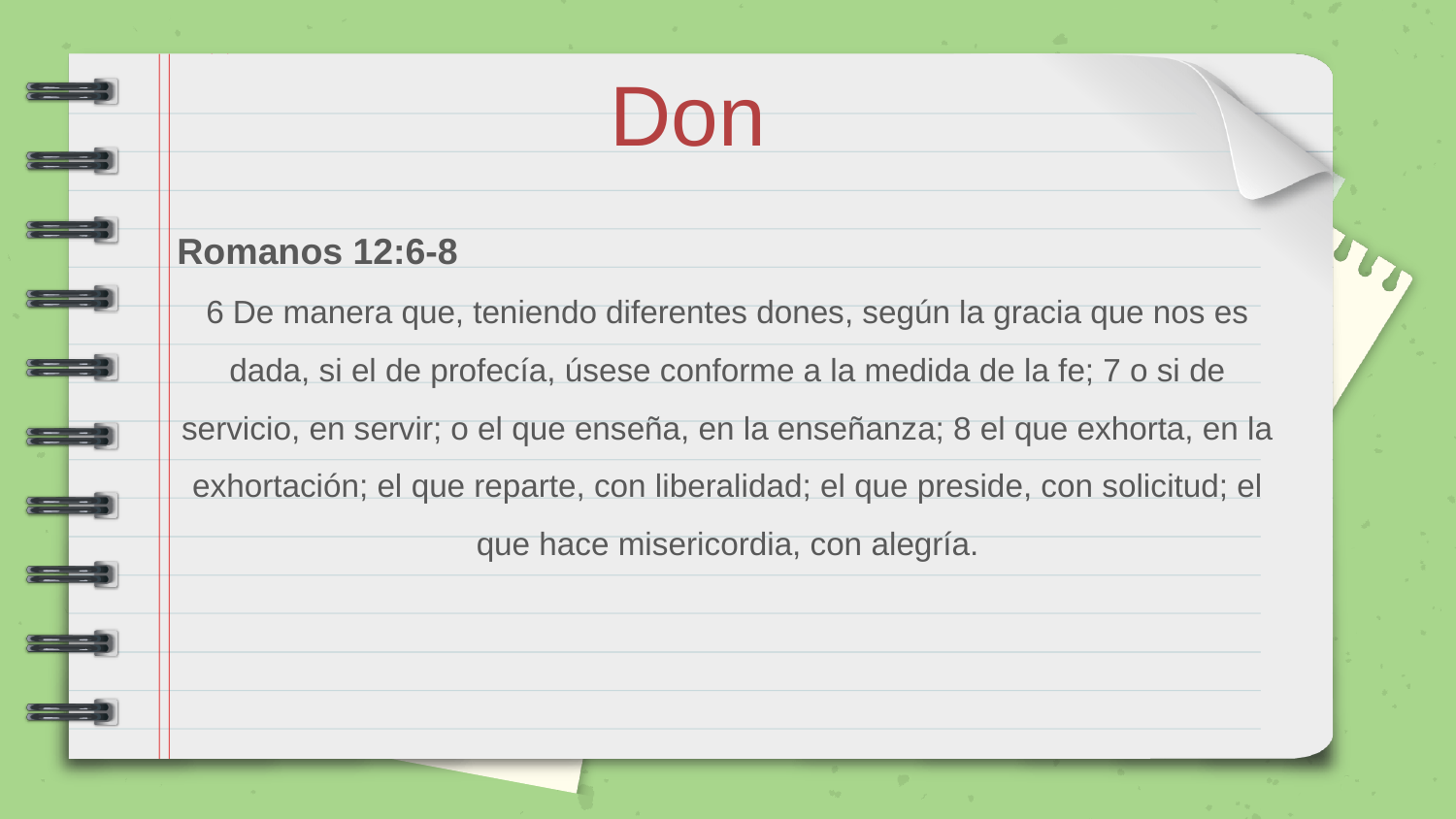

Don
Romanos 12:6-8
6 De manera que, teniendo diferentes dones, según la gracia que nos es dada, si el de profecía, úsese conforme a la medida de la fe; 7 o si de servicio, en servir; o el que enseña, en la enseñanza; 8 el que exhorta, en la exhortación; el que reparte, con liberalidad; el que preside, con solicitud; el que hace misericordia, con alegría.